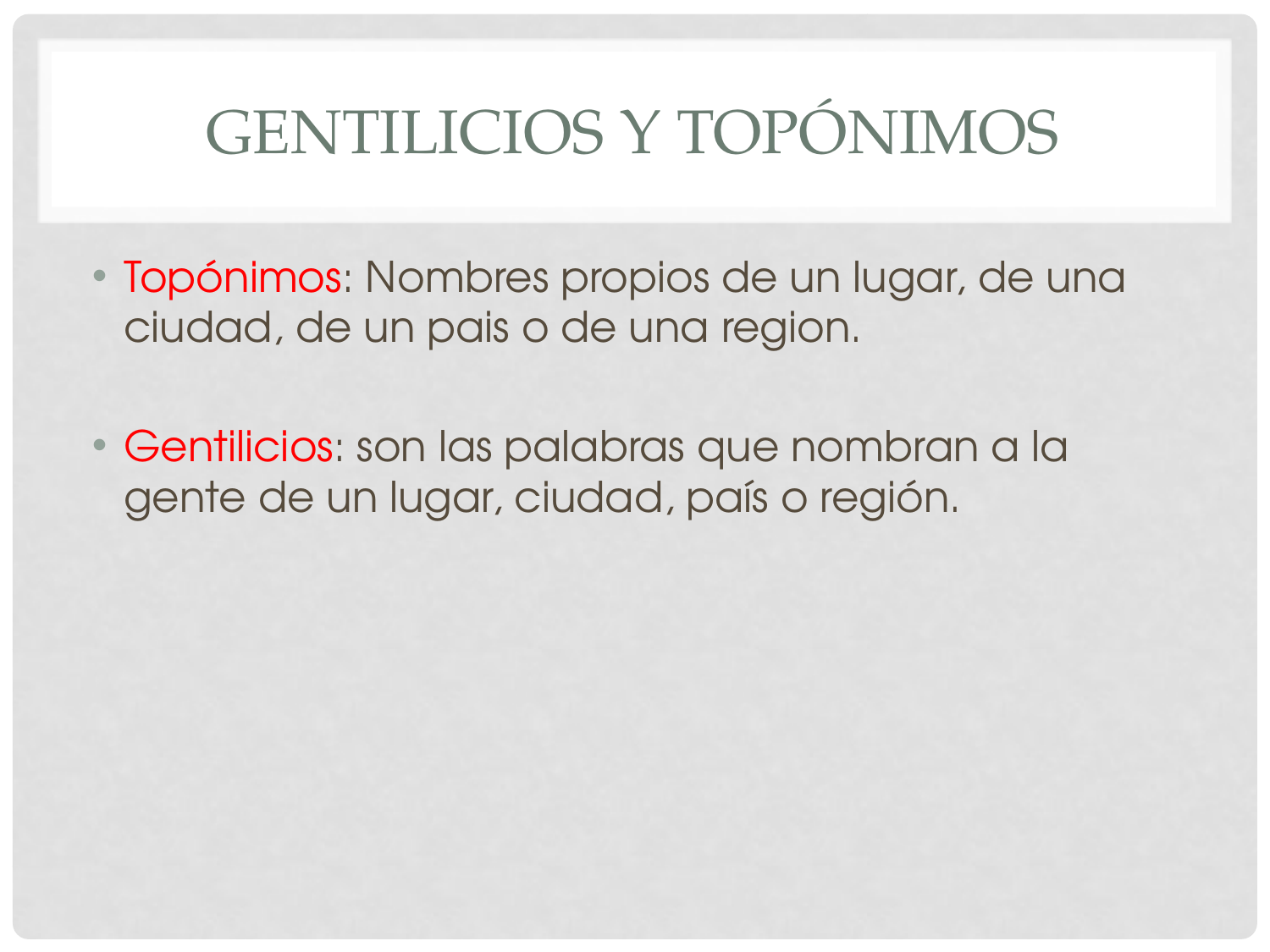

# Gentilicios y topónimos
Topónimos: Nombres propios de un lugar, de una ciudad, de un pais o de una region.

Gentilicios: son las palabras que nombran a la gente de un lugar, ciudad, país o región.